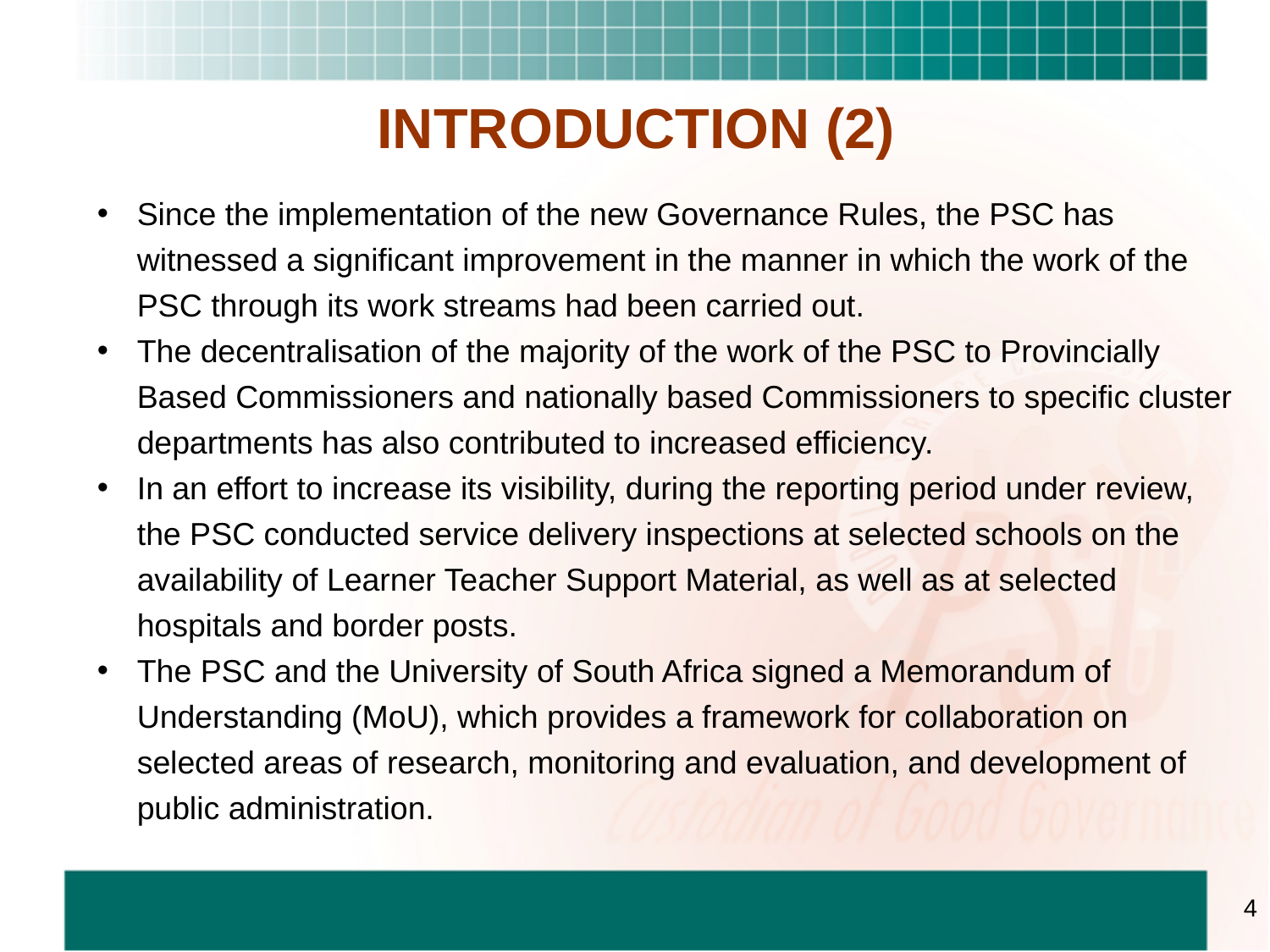

INTRODUCTION (2)
Since the implementation of the new Governance Rules, the PSC has witnessed a significant improvement in the manner in which the work of the PSC through its work streams had been carried out.
The decentralisation of the majority of the work of the PSC to Provincially Based Commissioners and nationally based Commissioners to specific cluster departments has also contributed to increased efficiency.
In an effort to increase its visibility, during the reporting period under review, the PSC conducted service delivery inspections at selected schools on the availability of Learner Teacher Support Material, as well as at selected hospitals and border posts.
The PSC and the University of South Africa signed a Memorandum of Understanding (MoU), which provides a framework for collaboration on selected areas of research, monitoring and evaluation, and development of public administration.

4